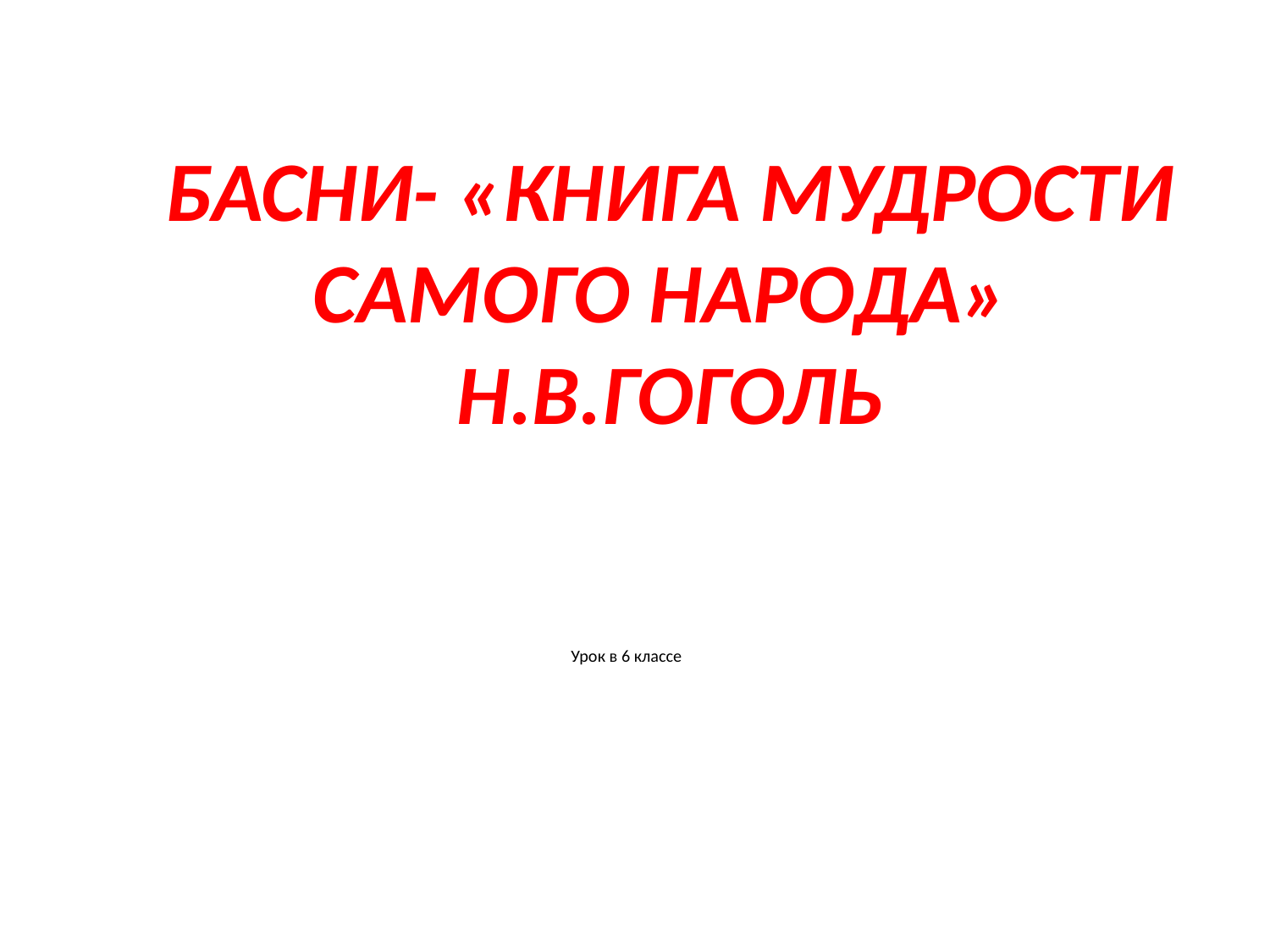

БАСНИ- «КНИГА МУДРОСТИ САМОГО НАРОДА»
Н.В.ГОГОЛЬ
# Урок в 6 классе